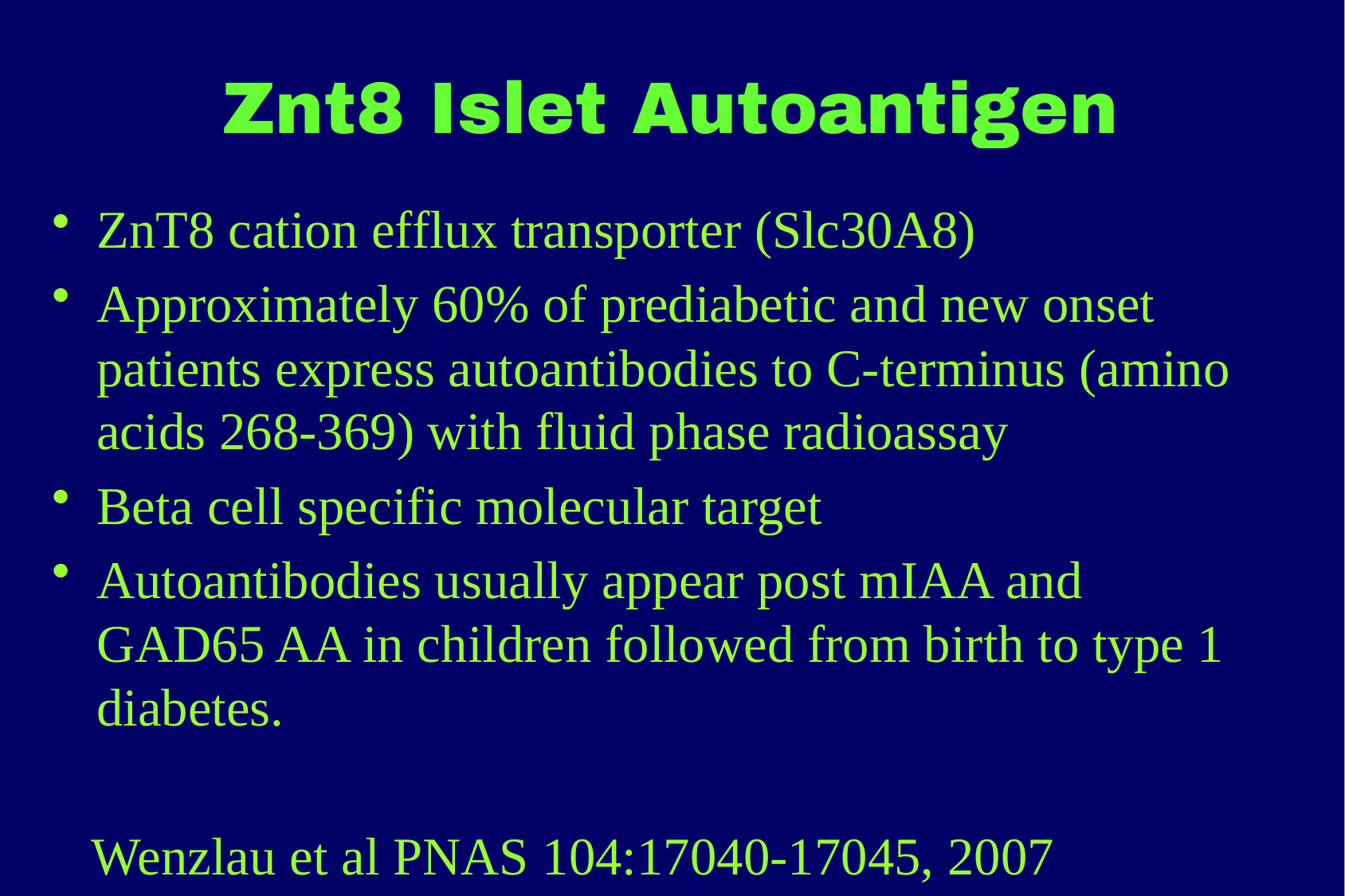

# Znt8 Islet Autoantigen
ZnT8 cation efflux transporter (Slc30A8)
Approximately 60% of prediabetic and new onset patients express autoantibodies to C-terminus (amino acids 268-369) with fluid phase radioassay
Beta cell specific molecular target
Autoantibodies usually appear post mIAA and GAD65 AA in children followed from birth to type 1 diabetes.
Wenzlau et al PNAS 104:17040-17045, 2007